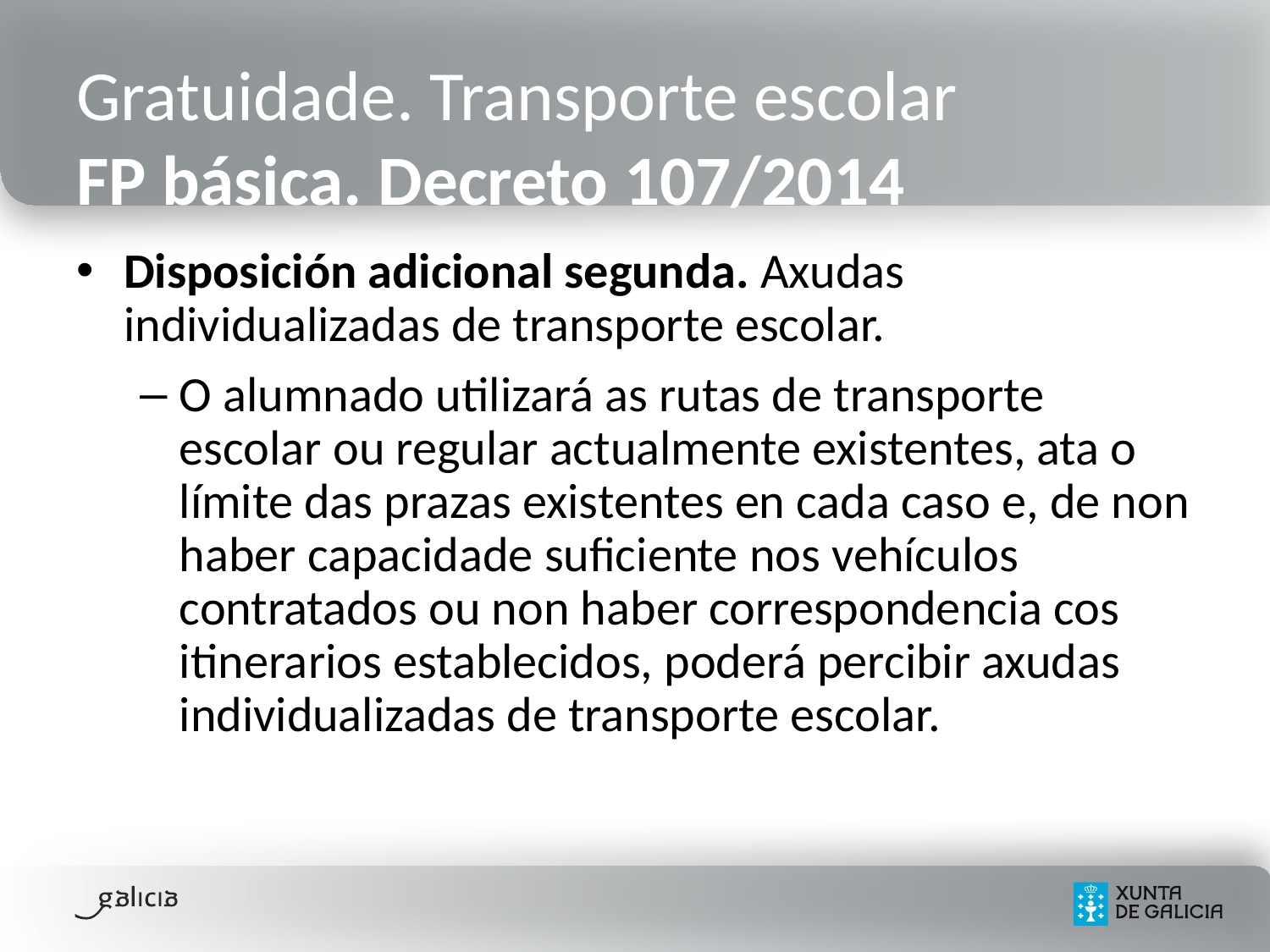

# Gratuidade. Transporte escolar FP básica. Decreto 107/2014
Disposición adicional segunda. Axudas individualizadas de transporte escolar.
O alumnado utilizará as rutas de transporte escolar ou regular actualmente existentes, ata o límite das prazas existentes en cada caso e, de non haber capacidade suficiente nos vehículos contratados ou non haber correspondencia cos itinerarios establecidos, poderá percibir axudas individualizadas de transporte escolar.